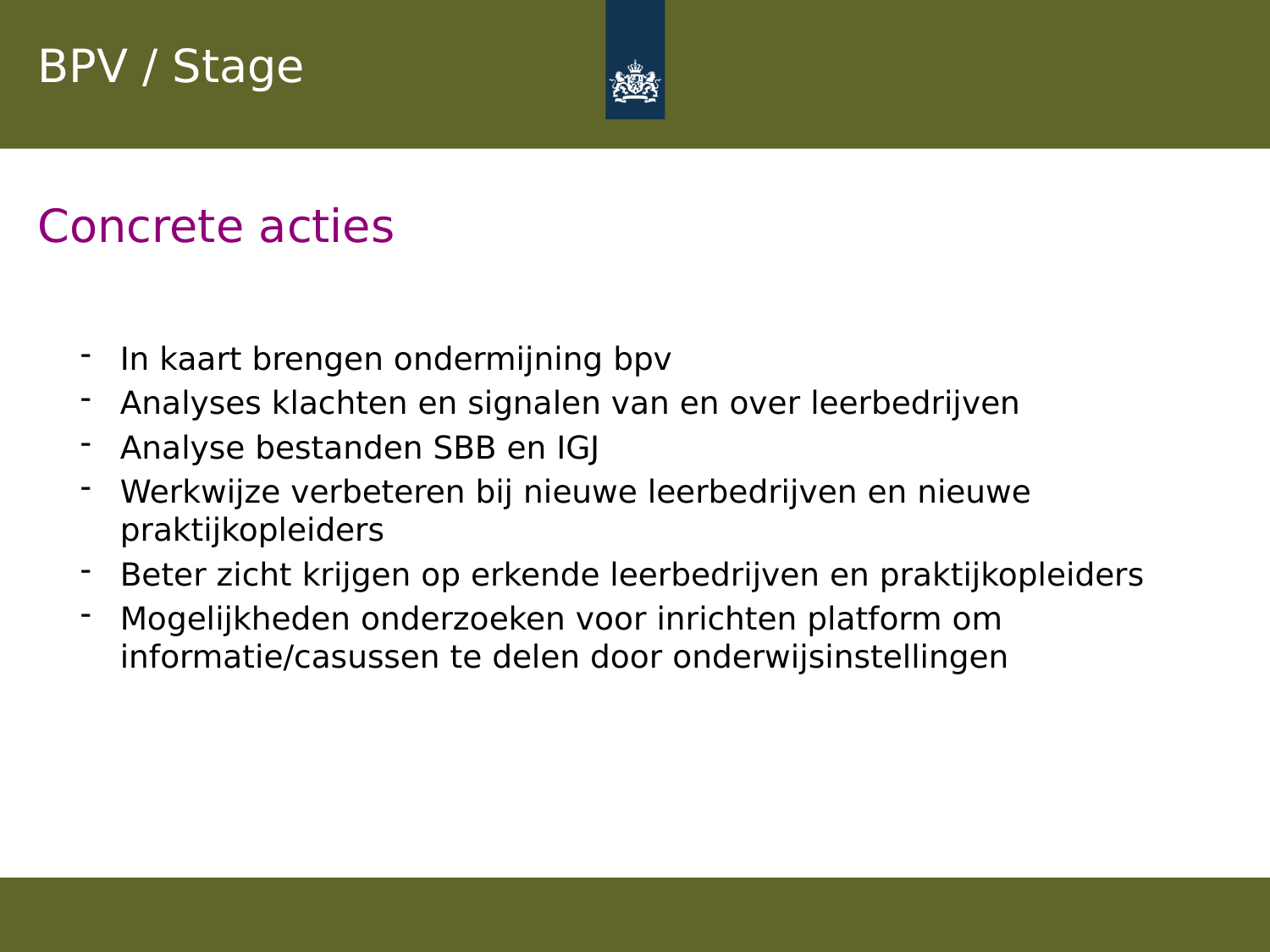

BPV / Stage
# Concrete acties

In kaart brengen ondermijning bpv
Analyses klachten en signalen van en over leerbedrijven
Analyse bestanden SBB en IGJ
Werkwijze verbeteren bij nieuwe leerbedrijven en nieuwe praktijkopleiders
Beter zicht krijgen op erkende leerbedrijven en praktijkopleiders
Mogelijkheden onderzoeken voor inrichten platform om informatie/casussen te delen door onderwijsinstellingen